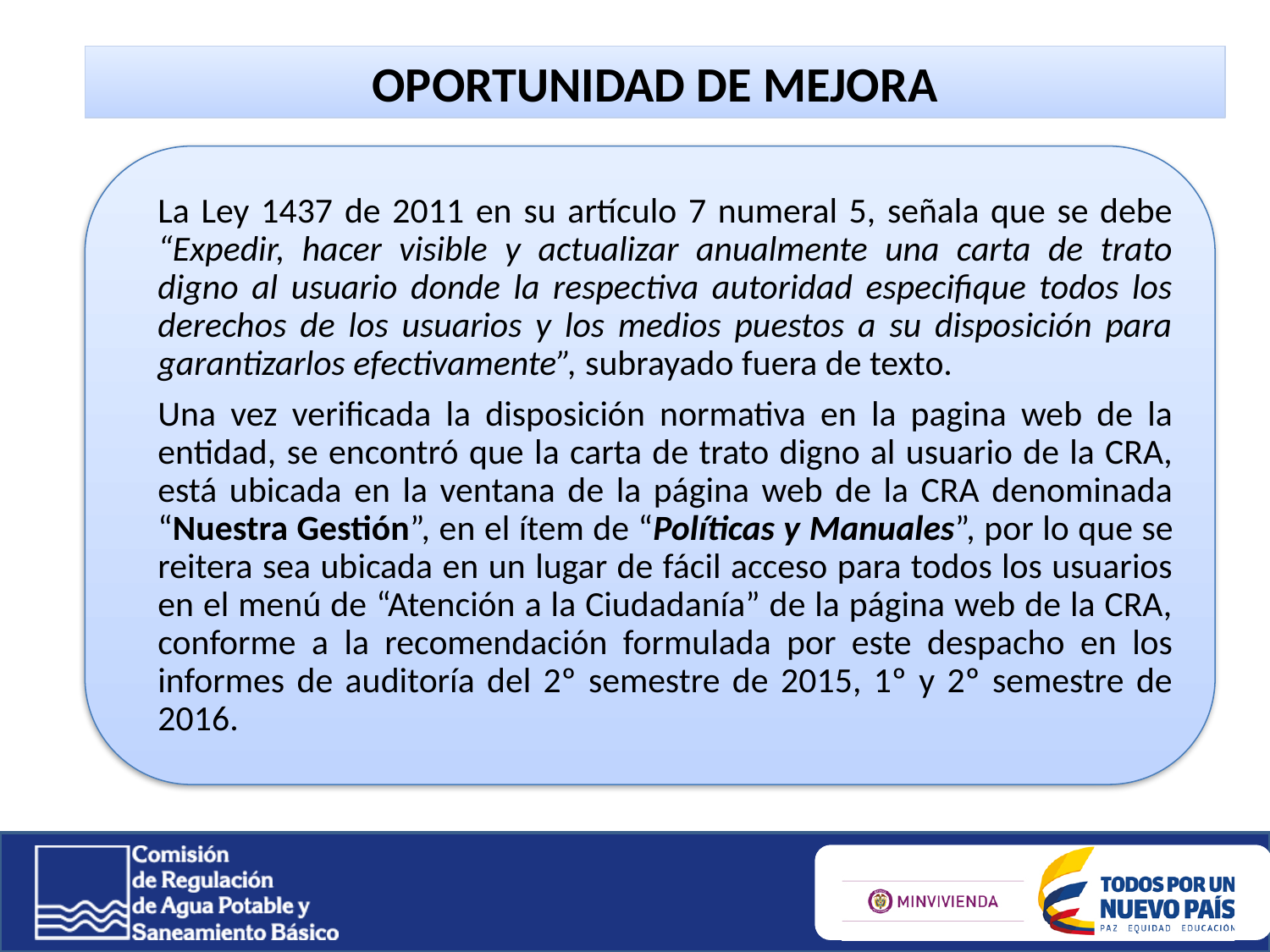

OPORTUNIDAD DE MEJORA
La Ley 1437 de 2011 en su artículo 7 numeral 5, señala que se debe “Expedir, hacer visible y actualizar anualmente una carta de trato digno al usuario donde la respectiva autoridad especifique todos los derechos de los usuarios y los medios puestos a su disposición para garantizarlos efectivamente”, subrayado fuera de texto.
Una vez verificada la disposición normativa en la pagina web de la entidad, se encontró que la carta de trato digno al usuario de la CRA, está ubicada en la ventana de la página web de la CRA denominada “Nuestra Gestión”, en el ítem de “Políticas y Manuales”, por lo que se reitera sea ubicada en un lugar de fácil acceso para todos los usuarios en el menú de “Atención a la Ciudadanía” de la página web de la CRA, conforme a la recomendación formulada por este despacho en los informes de auditoría del 2º semestre de 2015, 1º y 2º semestre de 2016.